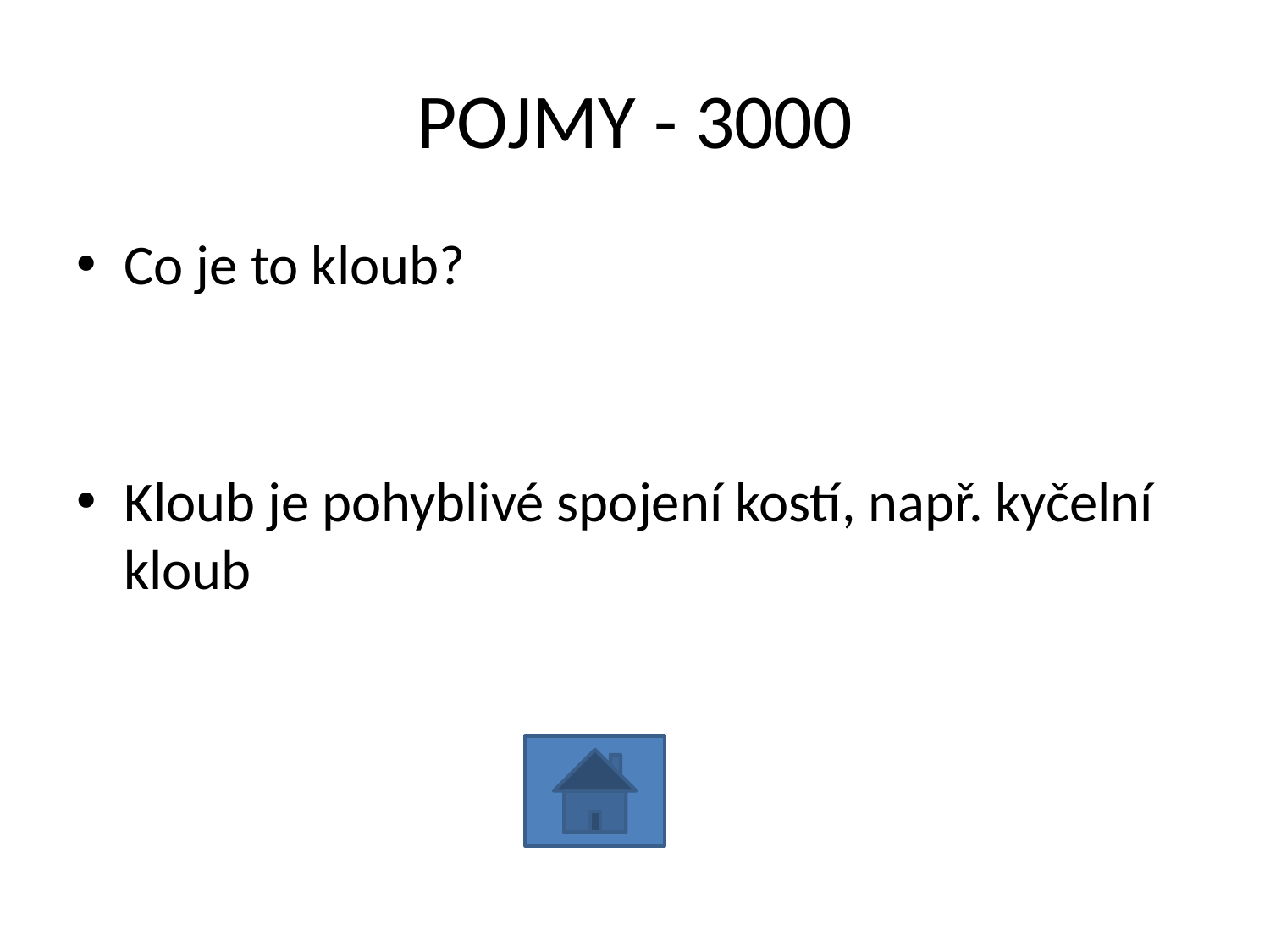

# POJMY - 3000
Co je to kloub?

Kloub je pohyblivé spojení kostí, např. kyčelní kloub